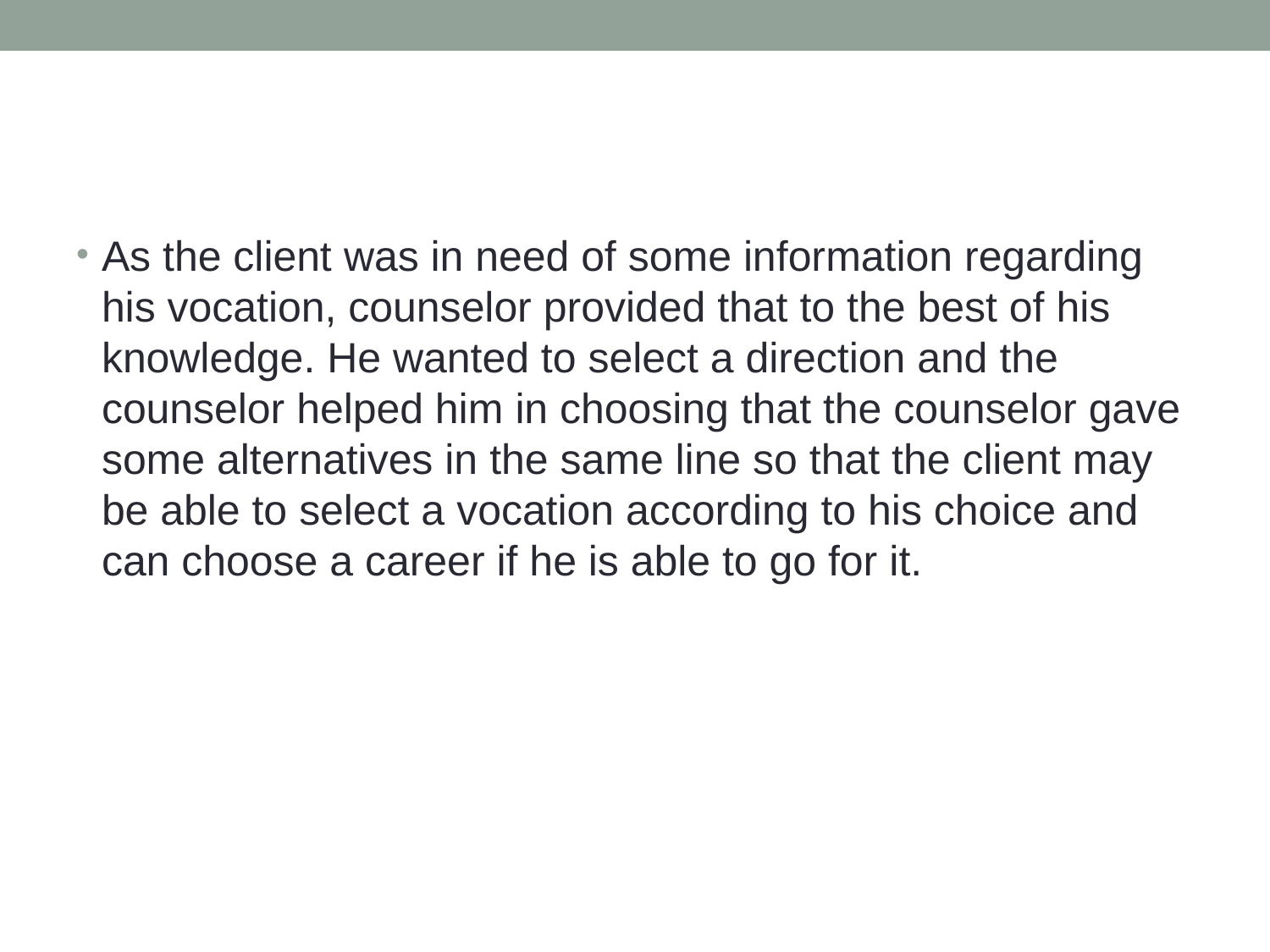

#
As the client was in need of some information regarding his vocation, counselor provided that to the best of his knowledge. He wanted to select a direction and the counselor helped him in choosing that the counselor gave some alternatives in the same line so that the client may be able to select a vocation according to his choice and can choose a career if he is able to go for it.